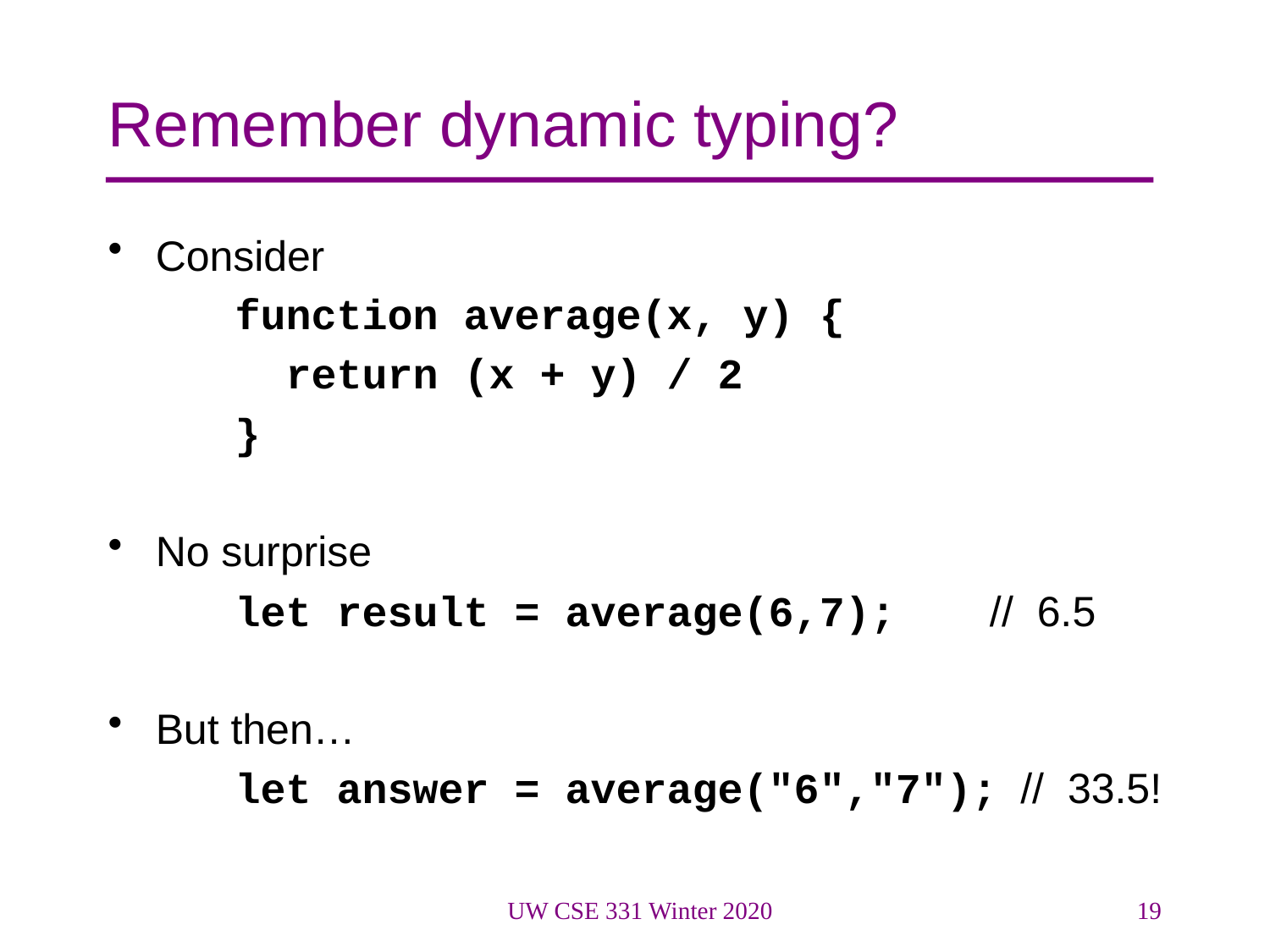

# Remember dynamic typing?
Consider
function average(x, y) {
  return (x + y) / 2
}

No surprise
let result = average(6,7);        //  6.5

But then…
let answer = average("6","7");  //  33.5!
UW CSE 331 Winter 2020
19